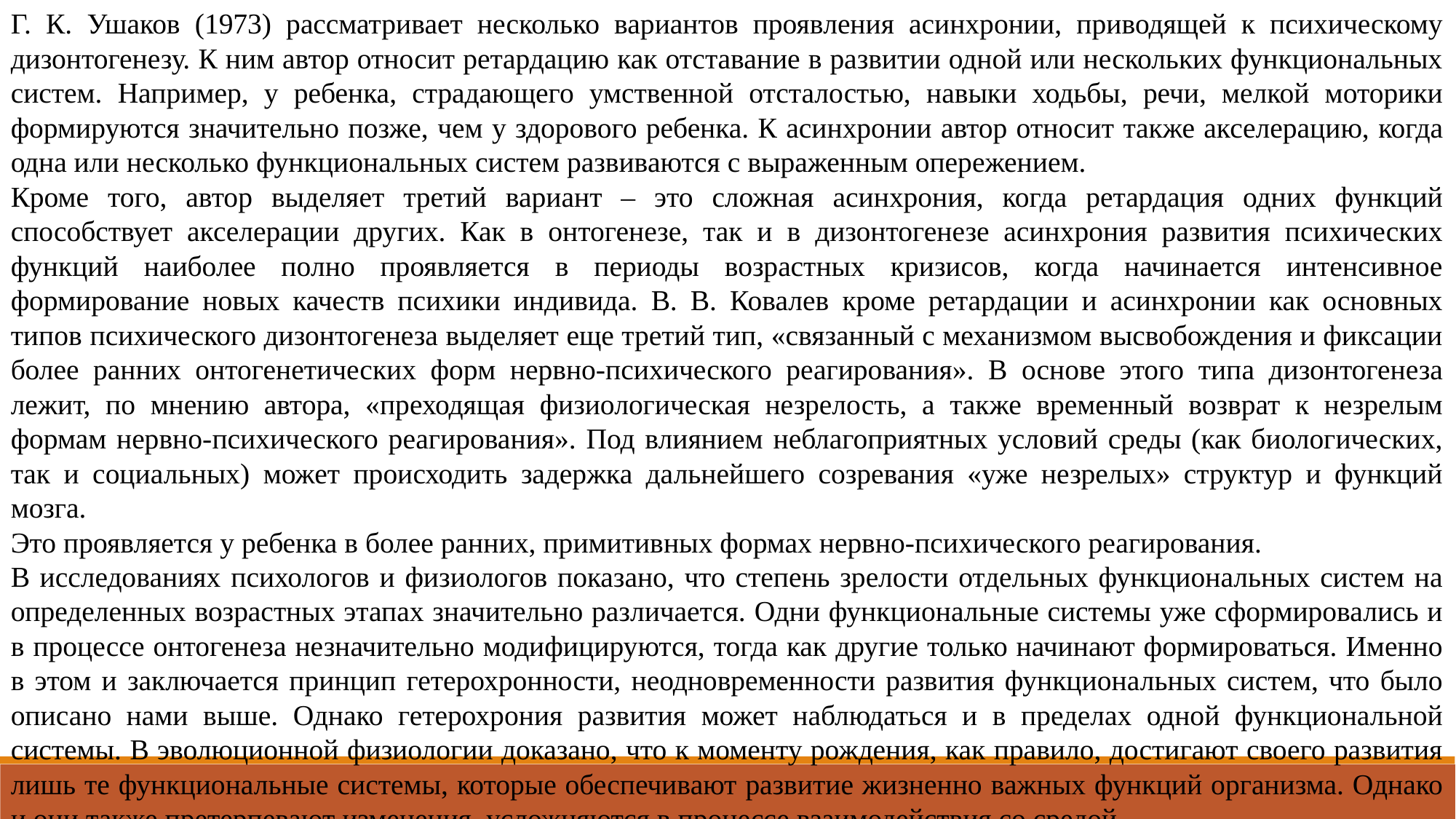

Г. К. Ушаков (1973) рассматривает несколько вариантов проявления асинхронии, приводящей к психическому дизонтогенезу. К ним автор относит ретардацию как отставание в развитии одной или нескольких функциональных систем. Например, у ребенка, страдающего умственной отсталостью, навыки ходьбы, речи, мелкой моторики формируются значительно позже, чем у здорового ребенка. К асинхронии автор относит также акселерацию, когда одна или несколько функциональных систем развиваются с выраженным опережением.
Кроме того, автор выделяет третий вариант – это сложная асинхрония, когда ретардация одних функций способствует акселерации других. Как в онтогенезе, так и в дизонтогенезе асинхрония развития психических функций наиболее полно проявляется в периоды возрастных кризисов, когда начинается интенсивное формирование новых качеств психики индивида. В. В. Ковалев кроме ретардации и асинхронии как основных типов психического дизонтогенеза выделяет еще третий тип, «связанный с механизмом высвобождения и фиксации более ранних онтогенетических форм нервно-психического реагирования». В основе этого типа дизонтогенеза лежит, по мнению автора, «преходящая физиологическая незрелость, а также временный возврат к незрелым формам нервно-психического реагирования». Под влиянием неблагоприятных условий среды (как биологических, так и социальных) может происходить задержка дальнейшего созревания «уже незрелых» структур и функций мозга.
Это проявляется у ребенка в более ранних, примитивных формах нервно-психического реагирования.
В исследованиях психологов и физиологов показано, что степень зрелости отдельных функциональных систем на определенных возрастных этапах значительно различается. Одни функциональные системы уже сформировались и в процессе онтогенеза незначительно модифицируются, тогда как другие только начинают формироваться. Именно в этом и заключается принцип гетерохронности, неодновременности развития функциональных систем, что было описано нами выше. Однако гетерохрония развития может наблюдаться и в пределах одной функциональной системы. В эволюционной физиологии доказано, что к моменту рождения, как правило, достигают своего развития лишь те функциональные системы, которые обеспечивают развитие жизненно важных функций организма. Однако и они также претерпевают изменения, усложняются в процессе взаимодействия со средой.